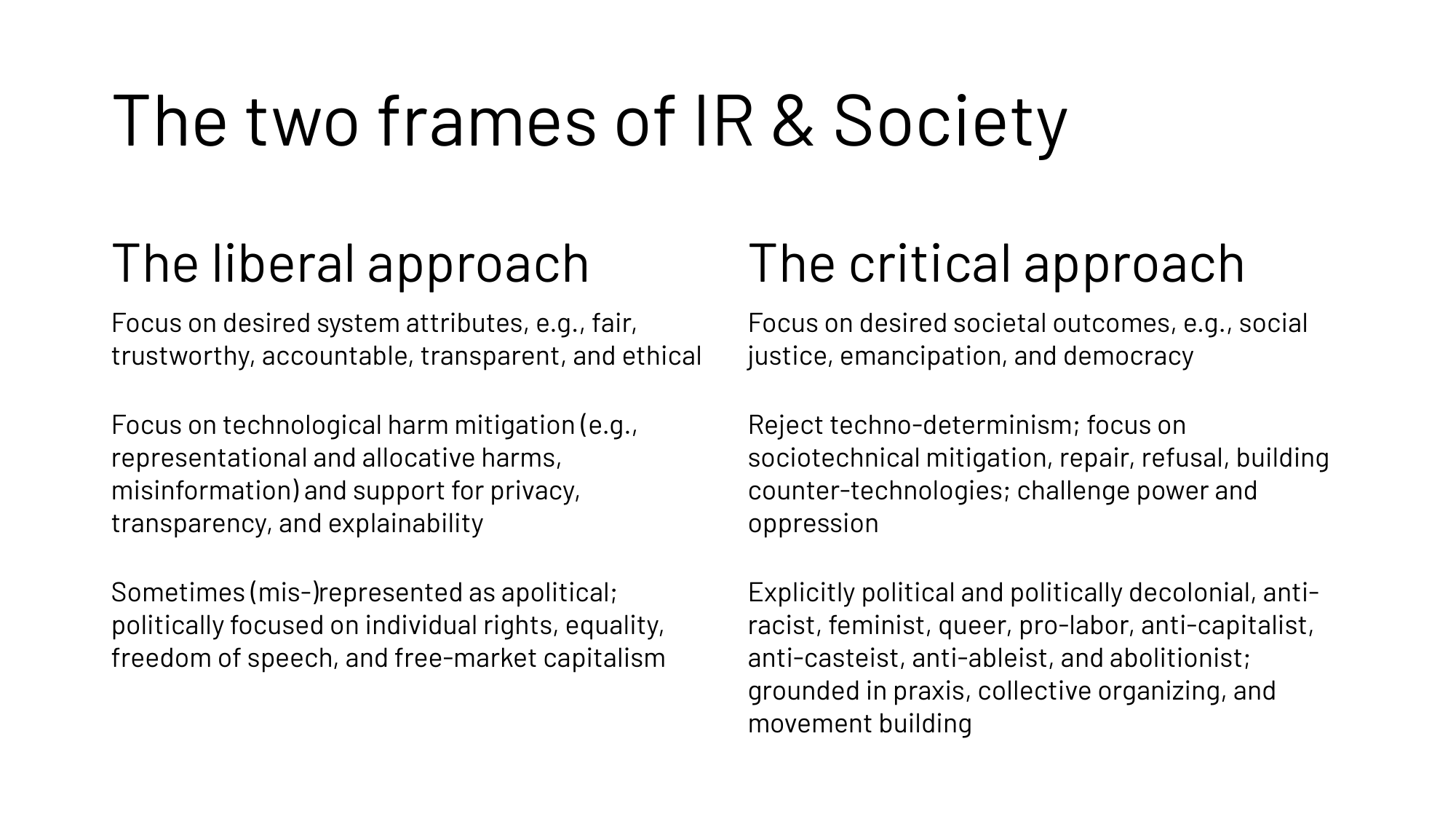

# The two frames of IR & Society
The liberal approach
The critical approach
Focus on desired system attributes, e.g., fair, trustworthy, accountable, transparent, and ethical
Focus on technological harm mitigation (e.g., representational and allocative harms, misinformation) and support for privacy, transparency, and explainability
Sometimes (mis-)represented as apolitical; politically focused on individual rights, equality, freedom of speech, and free-market capitalism
Focus on desired societal outcomes, e.g., social justice, emancipation, and democracy
Reject techno-determinism; focus on sociotechnical mitigation, repair, refusal, building counter-technologies; challenge power and oppression
Explicitly political and politically decolonial, anti-racist, feminist, queer, pro-labor, anti-capitalist, anti-casteist, anti-ableist, and abolitionist; grounded in praxis, collective organizing, and movement building